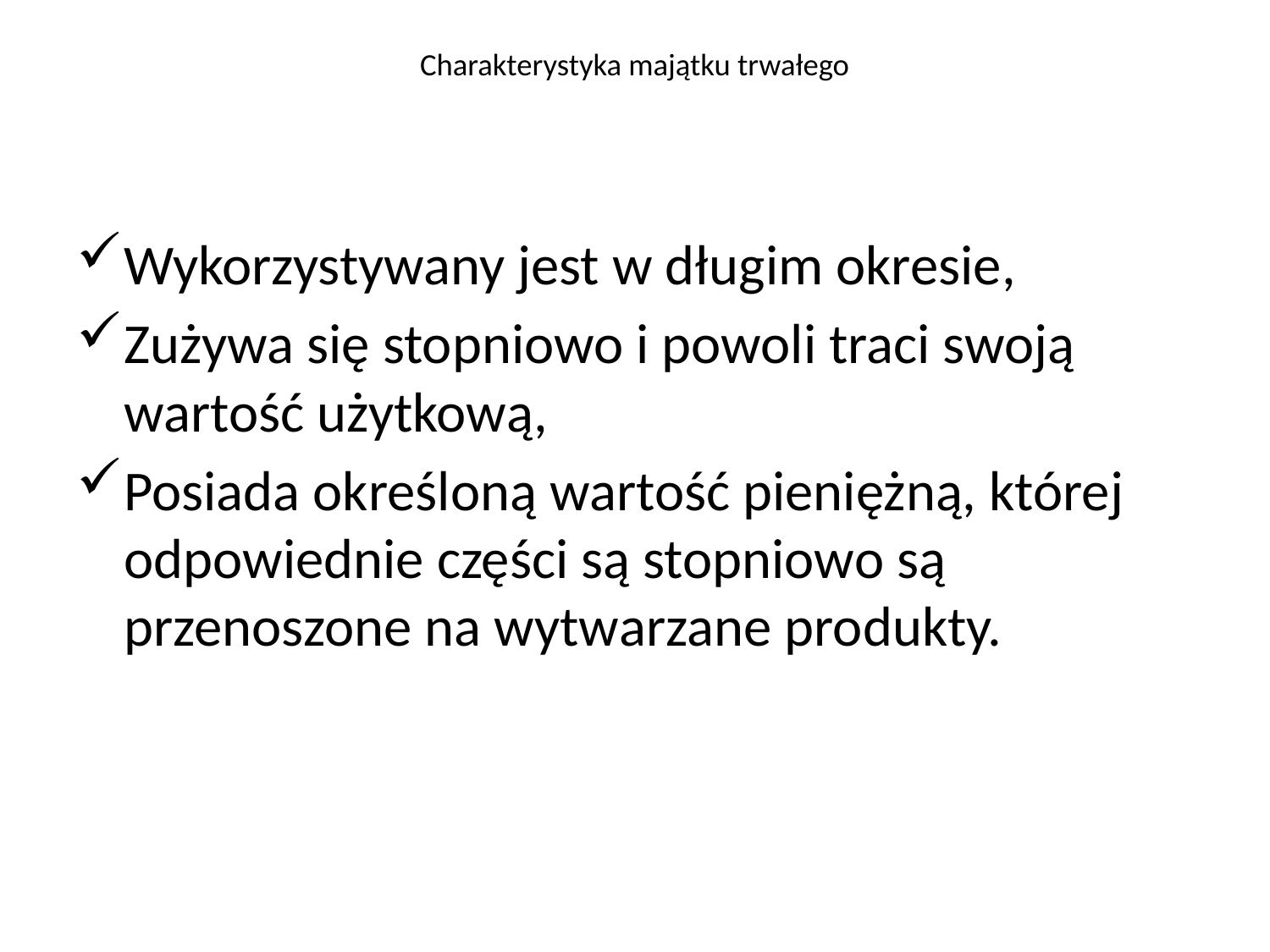

# Charakterystyka majątku trwałego
Wykorzystywany jest w długim okresie,
Zużywa się stopniowo i powoli traci swoją wartość użytkową,
Posiada określoną wartość pieniężną, której odpowiednie części są stopniowo są przenoszone na wytwarzane produkty.